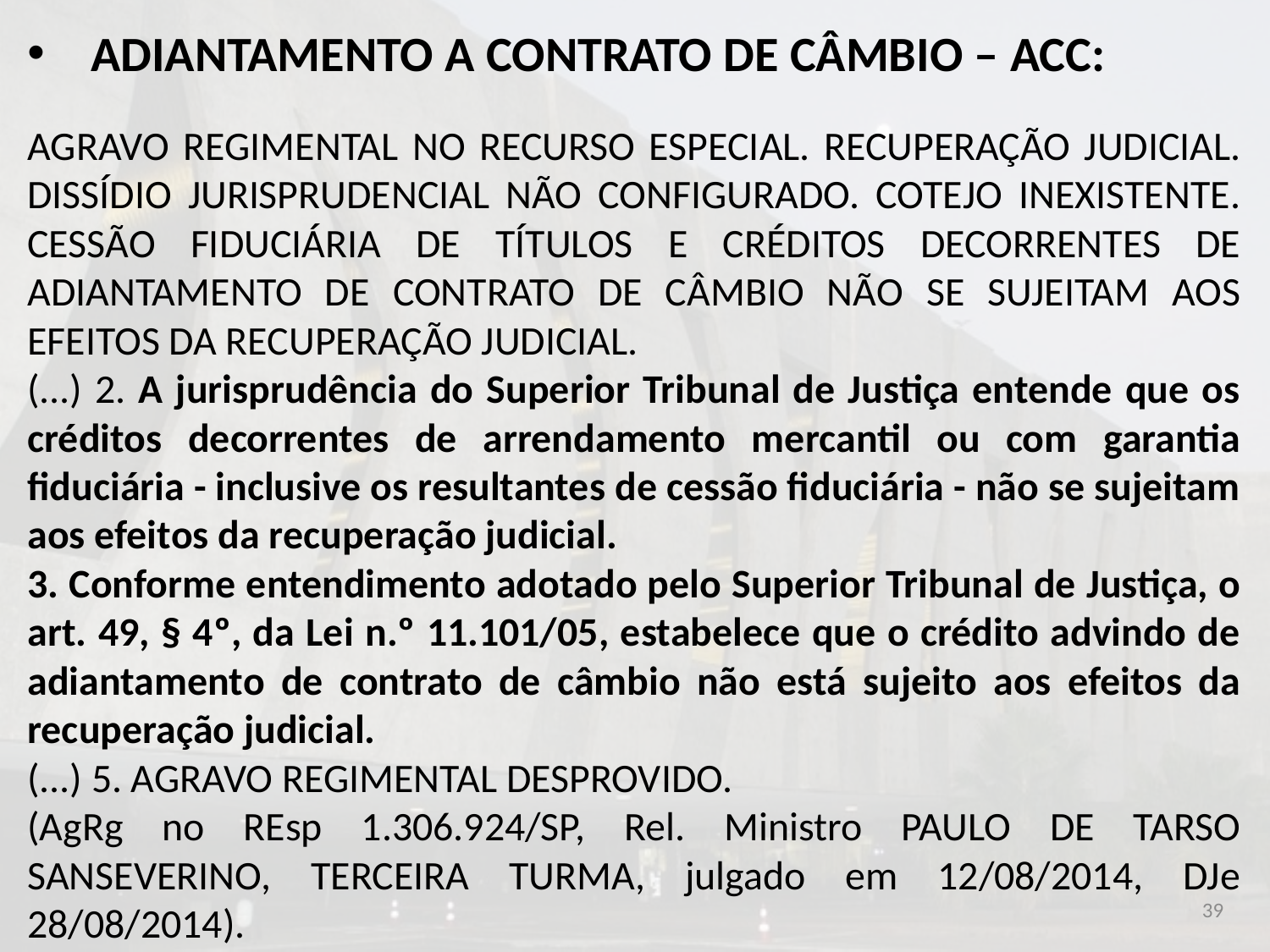

ADIANTAMENTO A CONTRATO DE CÂMBIO – ACC:

AGRAVO REGIMENTAL NO RECURSO ESPECIAL. RECUPERAÇÃO JUDICIAL. DISSÍDIO JURISPRUDENCIAL NÃO CONFIGURADO. COTEJO INEXISTENTE. CESSÃO FIDUCIÁRIA DE TÍTULOS E CRÉDITOS DECORRENTES DE ADIANTAMENTO DE CONTRATO DE CÂMBIO NÃO SE SUJEITAM AOS EFEITOS DA RECUPERAÇÃO JUDICIAL.
(...) 2. A jurisprudência do Superior Tribunal de Justiça entende que os créditos decorrentes de arrendamento mercantil ou com garantia fiduciária - inclusive os resultantes de cessão fiduciária - não se sujeitam aos efeitos da recuperação judicial.
3. Conforme entendimento adotado pelo Superior Tribunal de Justiça, o art. 49, § 4º, da Lei n.º 11.101/05, estabelece que o crédito advindo de adiantamento de contrato de câmbio não está sujeito aos efeitos da recuperação judicial.
(...) 5. AGRAVO REGIMENTAL DESPROVIDO.
(AgRg no REsp 1.306.924/SP, Rel. Ministro PAULO DE TARSO SANSEVERINO, TERCEIRA TURMA, julgado em 12/08/2014, DJe 28/08/2014).

39